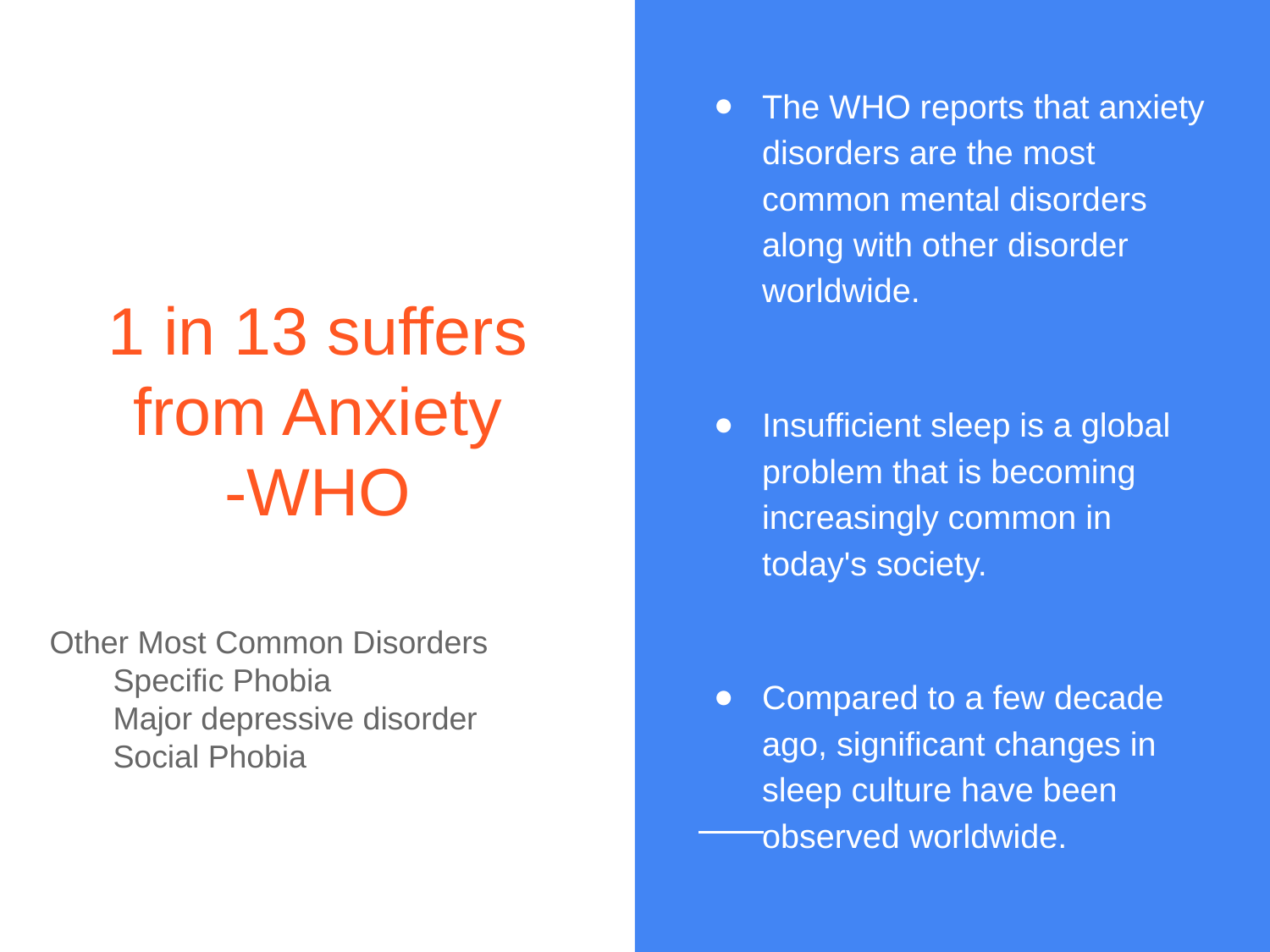

The WHO reports that anxiety disorders are the most common mental disorders along with other disorder worldwide.

Insufficient sleep is a global problem that is becoming increasingly common in today's society.

Compared to a few decade ago, significant changes in sleep culture have been observed worldwide.

# 1 in 13 suffers from Anxiety
-WHO
Other Most Common Disorders
Specific Phobia
Major depressive disorder
Social Phobia